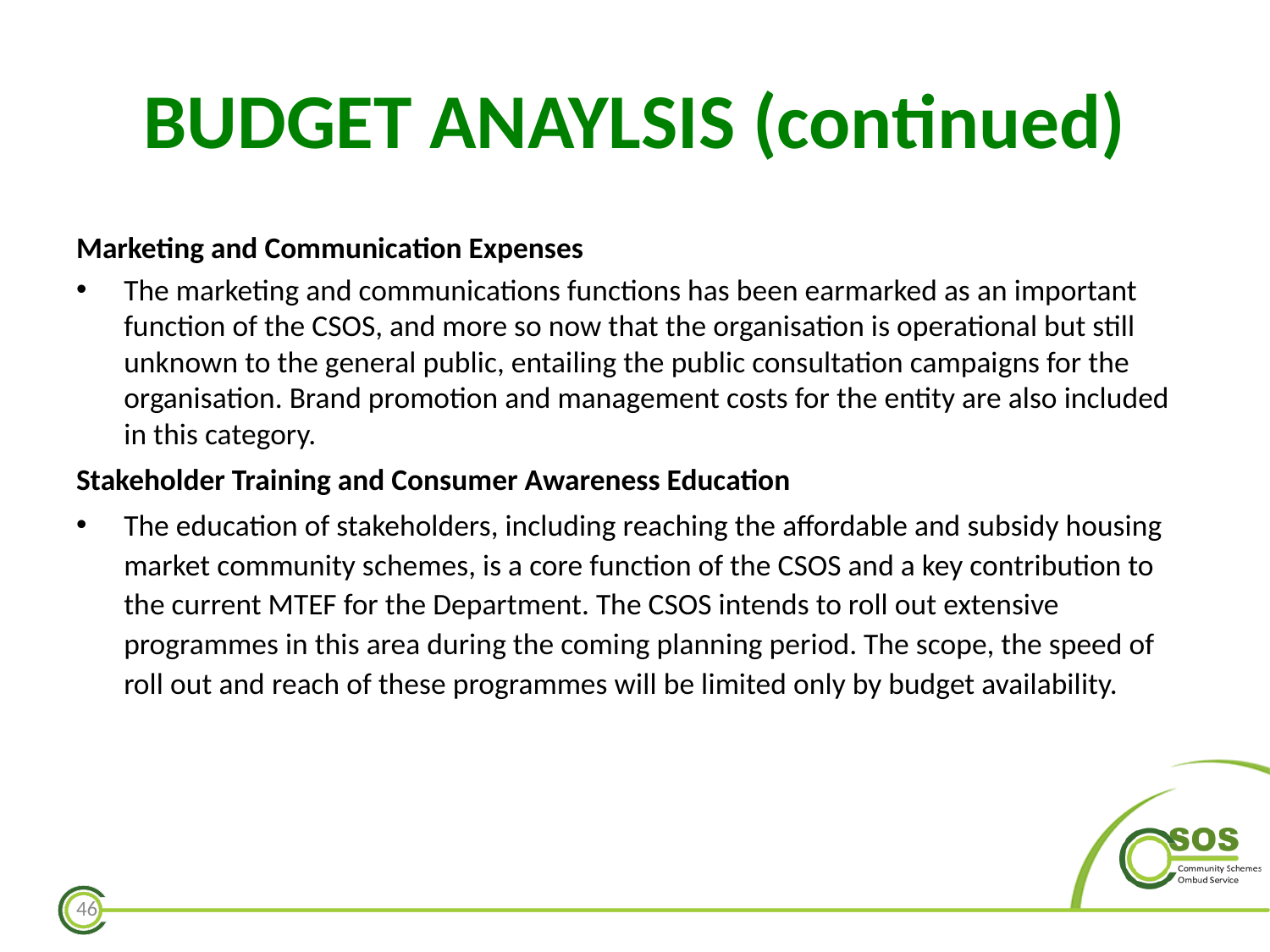

# BUDGET ANAYLSIS (continued)
Marketing and Communication Expenses
The marketing and communications functions has been earmarked as an important function of the CSOS, and more so now that the organisation is operational but still unknown to the general public, entailing the public consultation campaigns for the organisation. Brand promotion and management costs for the entity are also included in this category.
Stakeholder Training and Consumer Awareness Education
The education of stakeholders, including reaching the affordable and subsidy housing market community schemes, is a core function of the CSOS and a key contribution to the current MTEF for the Department. The CSOS intends to roll out extensive programmes in this area during the coming planning period. The scope, the speed of roll out and reach of these programmes will be limited only by budget availability.

46